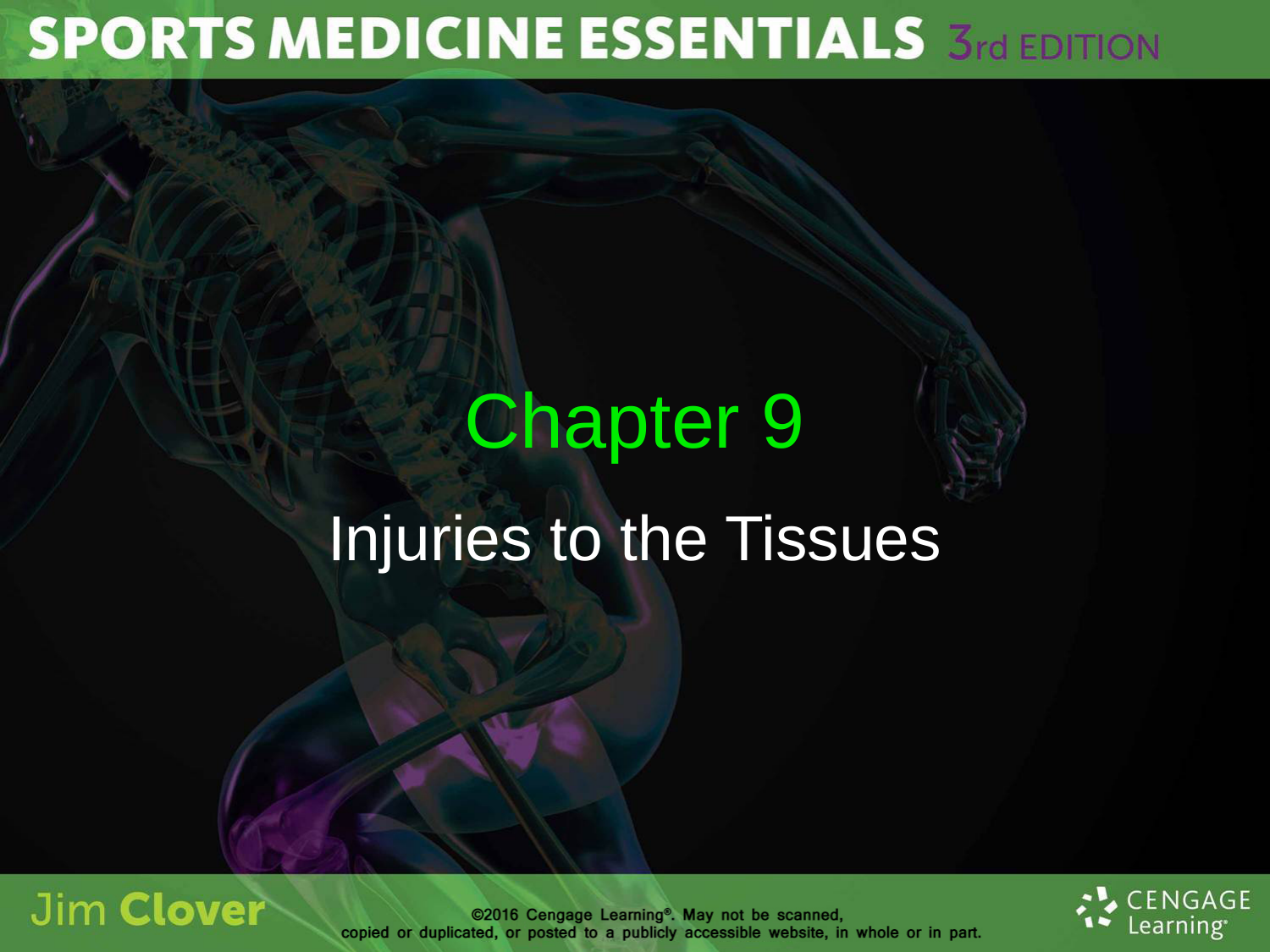

# Chapter 9
Injuries to the Tissues